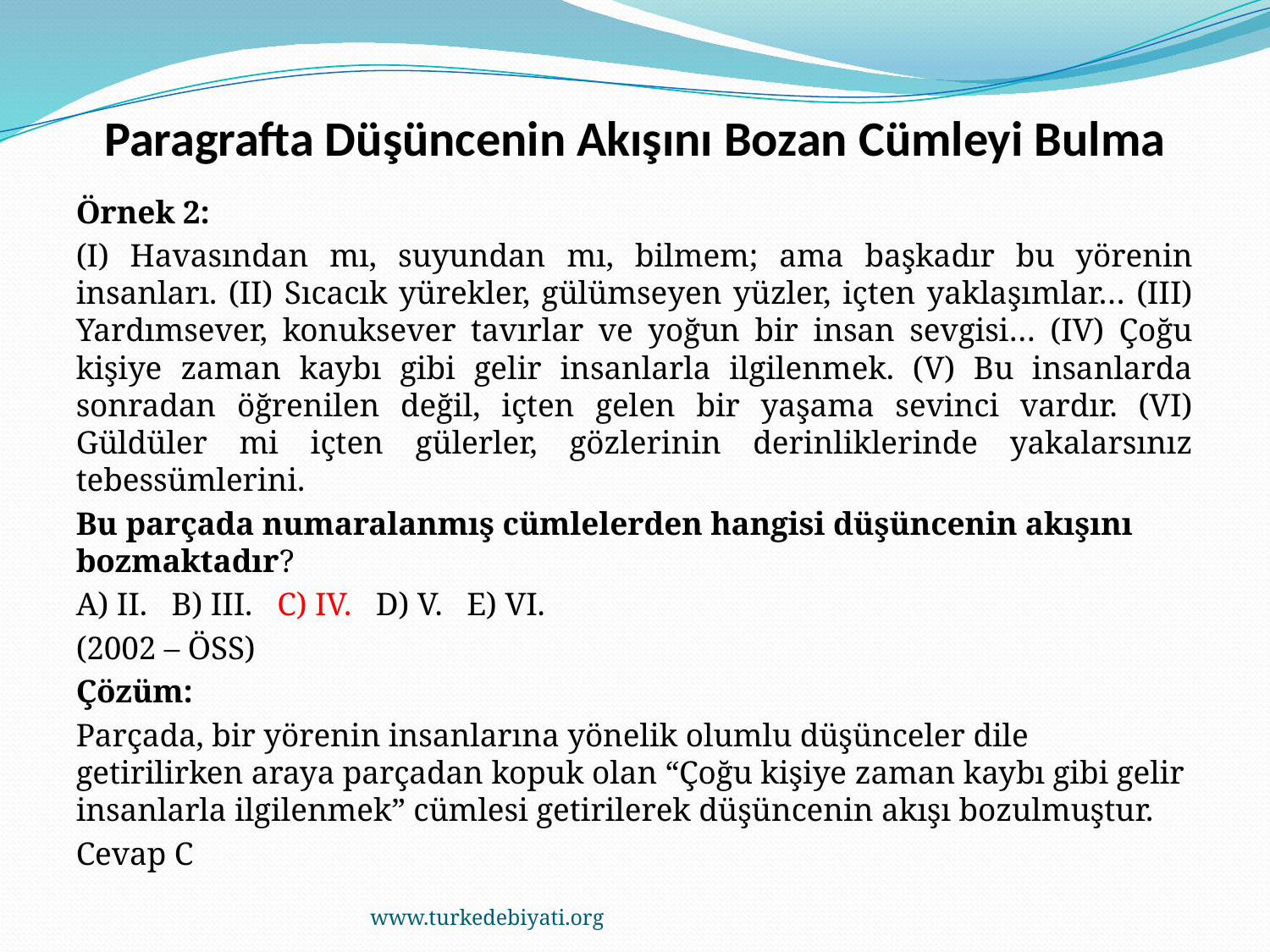

# Paragrafta Düşüncenin Akışını Bozan Cümleyi Bulma
Örnek 2:
(I) Havasından mı, suyundan mı, bilmem; ama başkadır bu yörenin insanları. (II) Sıcacık yürekler, gülümseyen yüzler, içten yaklaşımlar… (III) Yardımsever, konuksever tavırlar ve yoğun bir insan sevgisi… (IV) Çoğu kişiye zaman kaybı gibi gelir insanlarla ilgilenmek. (V) Bu insanlarda sonradan öğrenilen değil, içten gelen bir yaşama sevinci vardır. (VI) Güldüler mi içten gülerler, gözlerinin derinliklerinde yakalarsınız tebessümlerini.
Bu parçada numaralanmış cümlelerden hangisi düşüncenin akışını bozmaktadır?
A) II.   B) III.   C) IV.   D) V.   E) VI.
(2002 – ÖSS)
Çözüm:
Parçada, bir yörenin insanlarına yönelik olumlu düşünceler dile getirilirken araya parçadan kopuk olan “Çoğu kişiye zaman kaybı gibi gelir insanlarla ilgilenmek” cümlesi getirilerek düşüncenin akışı bozulmuştur.
Cevap C
www.turkedebiyati.org